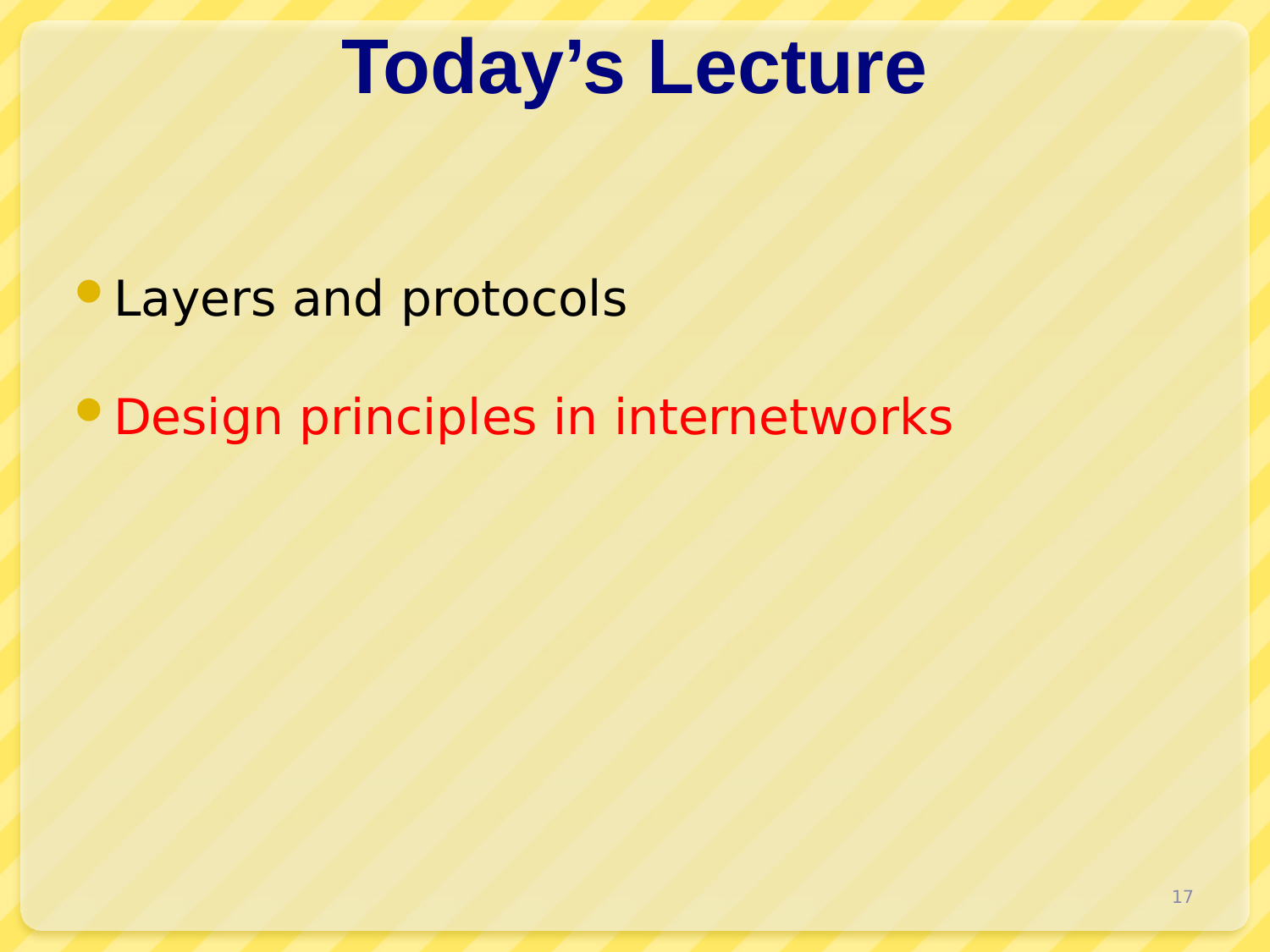

# Today’s Lecture

Layers and protocols

Design principles in internetworks
17